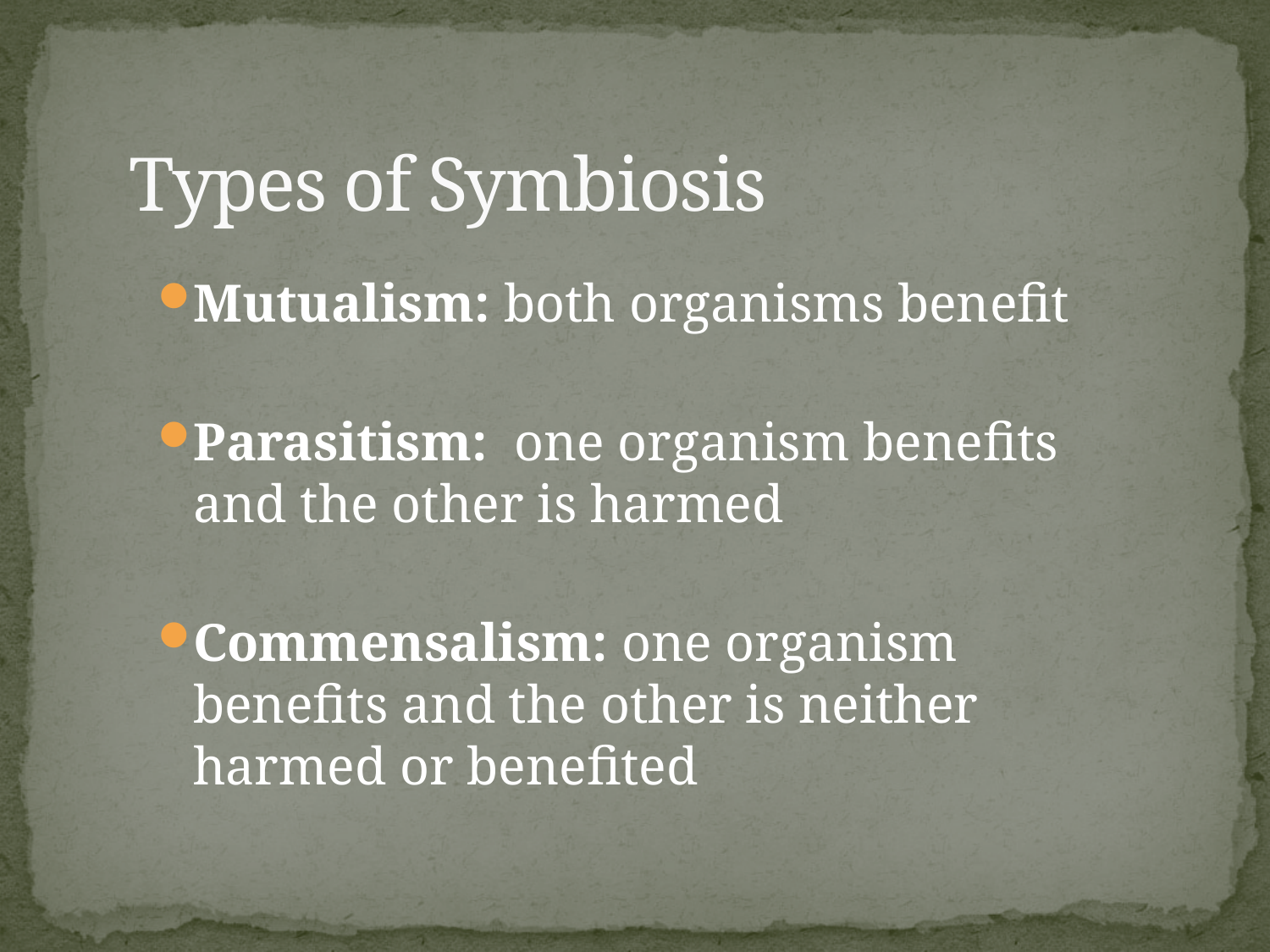

# Types of Symbiosis
Mutualism: both organisms benefit

Parasitism:  one organism benefits and the other is harmed

Commensalism: one organism benefits and the other is neither harmed or benefited